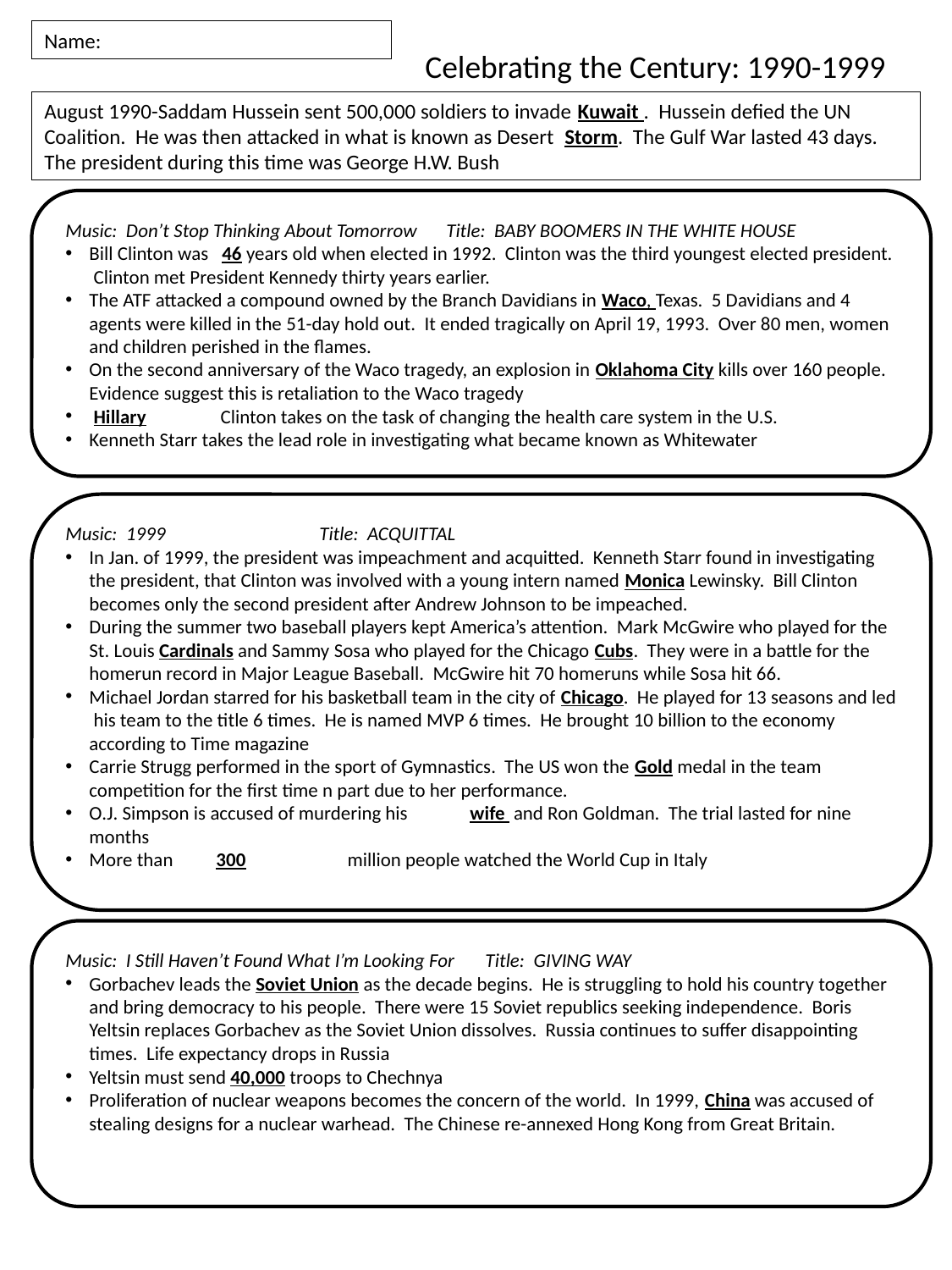

Name:
Celebrating the Century: 1990-1999
August 1990-Saddam Hussein sent 500,000 soldiers to invade Kuwait .  Hussein defied the UN Coalition.  He was then attacked in what is known as Desert  Storm.  The Gulf War lasted 43 days.  The president during this time was George H.W. Bush

Music:  Don’t Stop Thinking About Tomorrow	Title:  BABY BOOMERS IN THE WHITE HOUSE
Bill Clinton was   46 years old when elected in 1992.  Clinton was the third youngest elected president.  Clinton met President Kennedy thirty years earlier.
The ATF attacked a compound owned by the Branch Davidians in Waco, Texas.  5 Davidians and 4 agents were killed in the 51-day hold out.  It ended tragically on April 19, 1993.  Over 80 men, women and children perished in the flames.
On the second anniversary of the Waco tragedy, an explosion in Oklahoma City kills over 160 people.  Evidence suggest this is retaliation to the Waco tragedy
 Hillary	 Clinton takes on the task of changing the health care system in the U.S.
Kenneth Starr takes the lead role in investigating what became known as Whitewater

Music:  1999		Title:  ACQUITTAL
In Jan. of 1999, the president was impeachment and acquitted.  Kenneth Starr found in investigating the president, that Clinton was involved with a young intern named Monica Lewinsky.  Bill Clinton becomes only the second president after Andrew Johnson to be impeached.
During the summer two baseball players kept America’s attention.  Mark McGwire who played for the St. Louis Cardinals and Sammy Sosa who played for the Chicago Cubs.  They were in a battle for the homerun record in Major League Baseball.  McGwire hit 70 homeruns while Sosa hit 66.
Michael Jordan starred for his basketball team in the city of Chicago.  He played for 13 seasons and led  his team to the title 6 times.  He is named MVP 6 times.  He brought 10 billion to the economy according to Time magazine
Carrie Strugg performed in the sport of Gymnastics.  The US won the Gold medal in the team competition for the first time n part due to her performance.
O.J. Simpson is accused of murdering his 	wife  and Ron Goldman.  The trial lasted for nine months
More than 	300	 million people watched the World Cup in Italy

Music:  I Still Haven’t Found What I’m Looking For       Title:  GIVING WAY
Gorbachev leads the Soviet Union as the decade begins.  He is struggling to hold his country together and bring democracy to his people.  There were 15 Soviet republics seeking independence.  Boris Yeltsin replaces Gorbachev as the Soviet Union dissolves.  Russia continues to suffer disappointing times.  Life expectancy drops in Russia
Yeltsin must send 40,000 troops to Chechnya
Proliferation of nuclear weapons becomes the concern of the world.  In 1999, China was accused of stealing designs for a nuclear warhead.  The Chinese re-annexed Hong Kong from Great Britain.